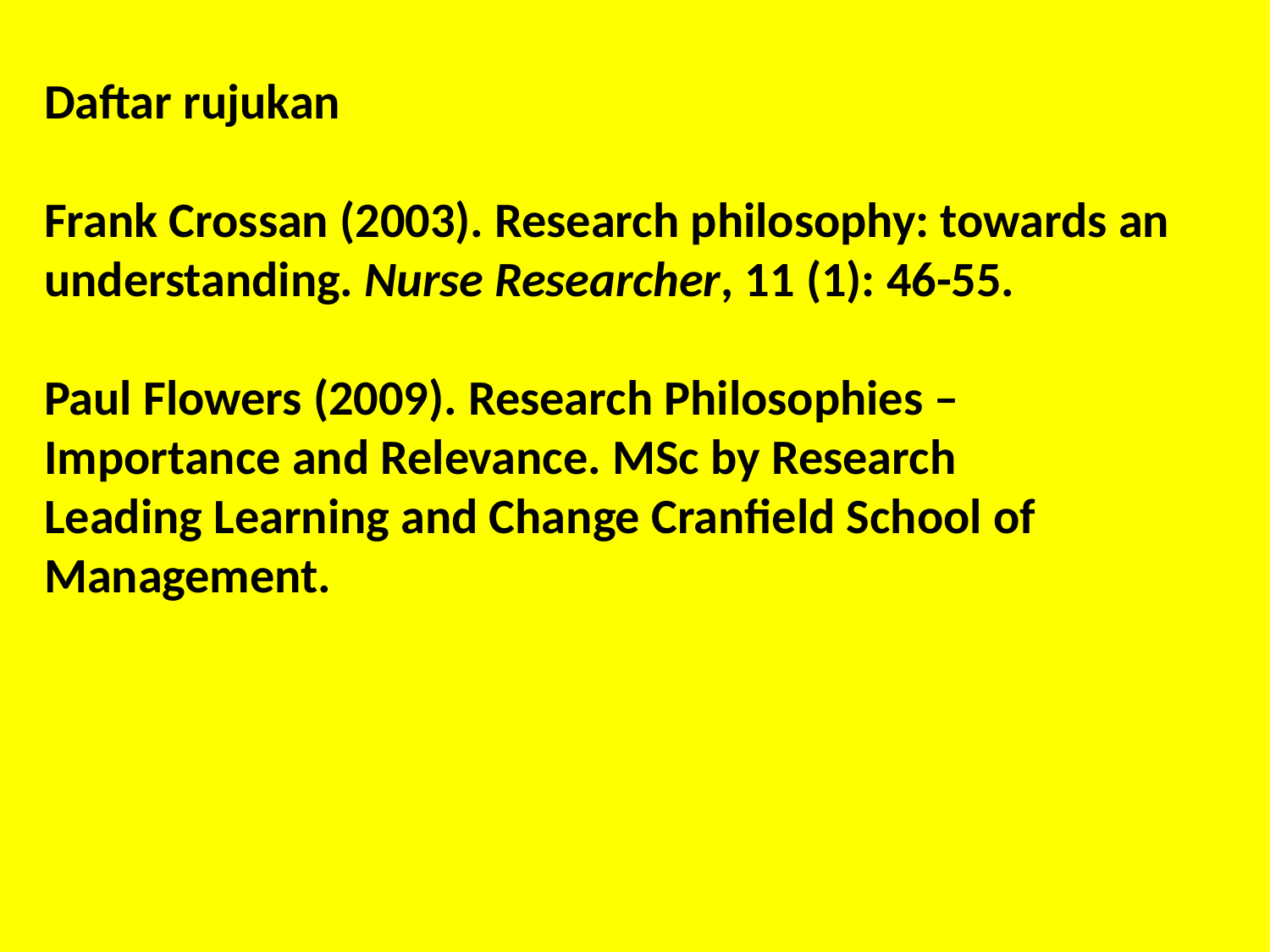

Daftar rujukan

Frank Crossan (2003). Research philosophy: towards an understanding. Nurse Researcher, 11 (1): 46-55.

Paul Flowers (2009). Research Philosophies – Importance and Relevance. MSc by Research
Leading Learning and Change Cranfield School of Management.